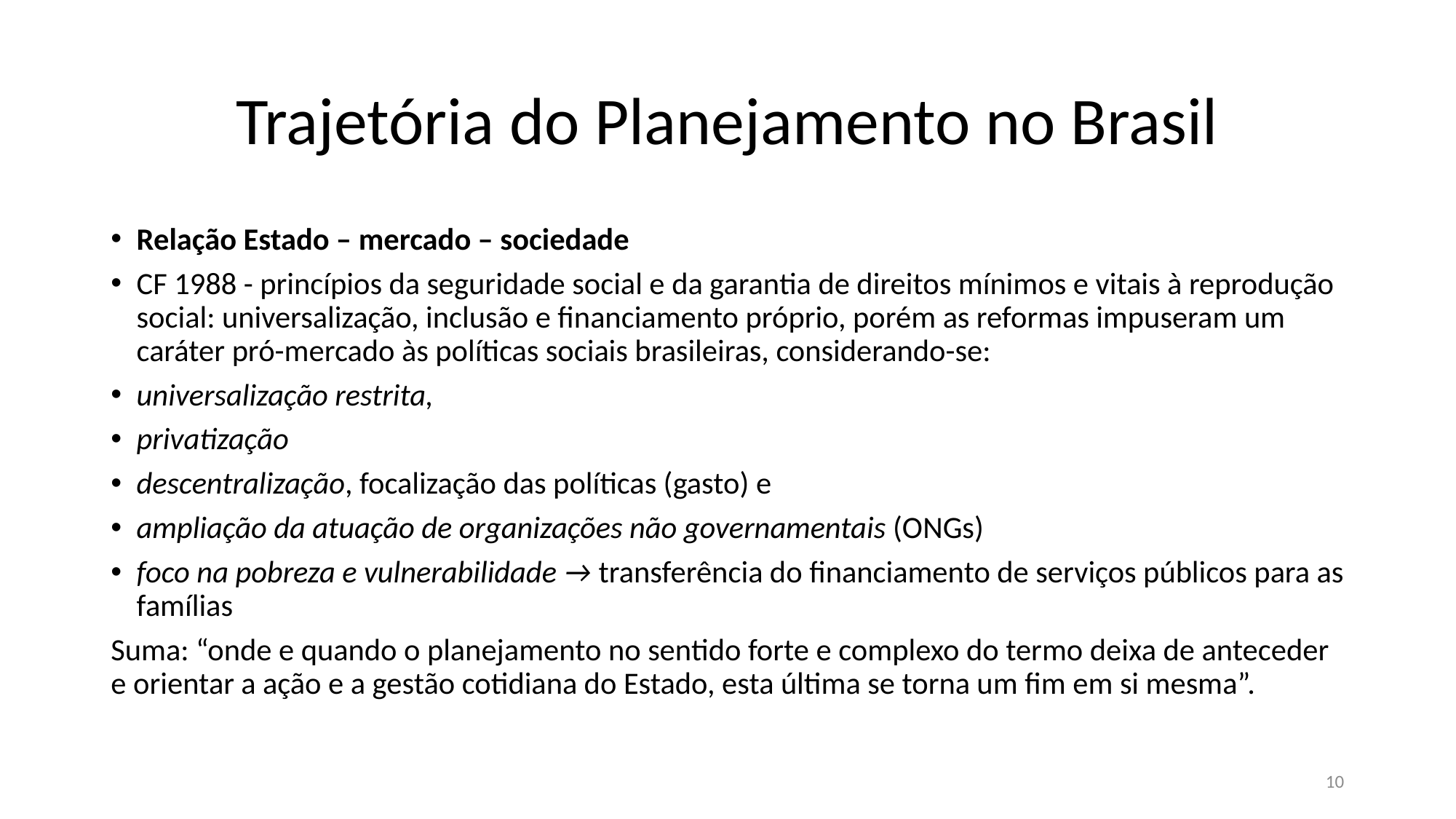

# Trajetória do Planejamento no Brasil
Relação Estado – mercado – sociedade
CF 1988 - princípios da seguridade social e da garantia de direitos mínimos e vitais à reprodução social: universalização, inclusão e financiamento próprio, porém as reformas impuseram um caráter pró-mercado às políticas sociais brasileiras, considerando-se:
universalização restrita,
privatização
descentralização, focalização das políticas (gasto) e
ampliação da atuação de organizações não governamentais (ONGs)
foco na pobreza e vulnerabilidade → transferência do financiamento de serviços públicos para as famílias
Suma: “onde e quando o planejamento no sentido forte e complexo do termo deixa de anteceder e orientar a ação e a gestão cotidiana do Estado, esta última se torna um fim em si mesma”.
10